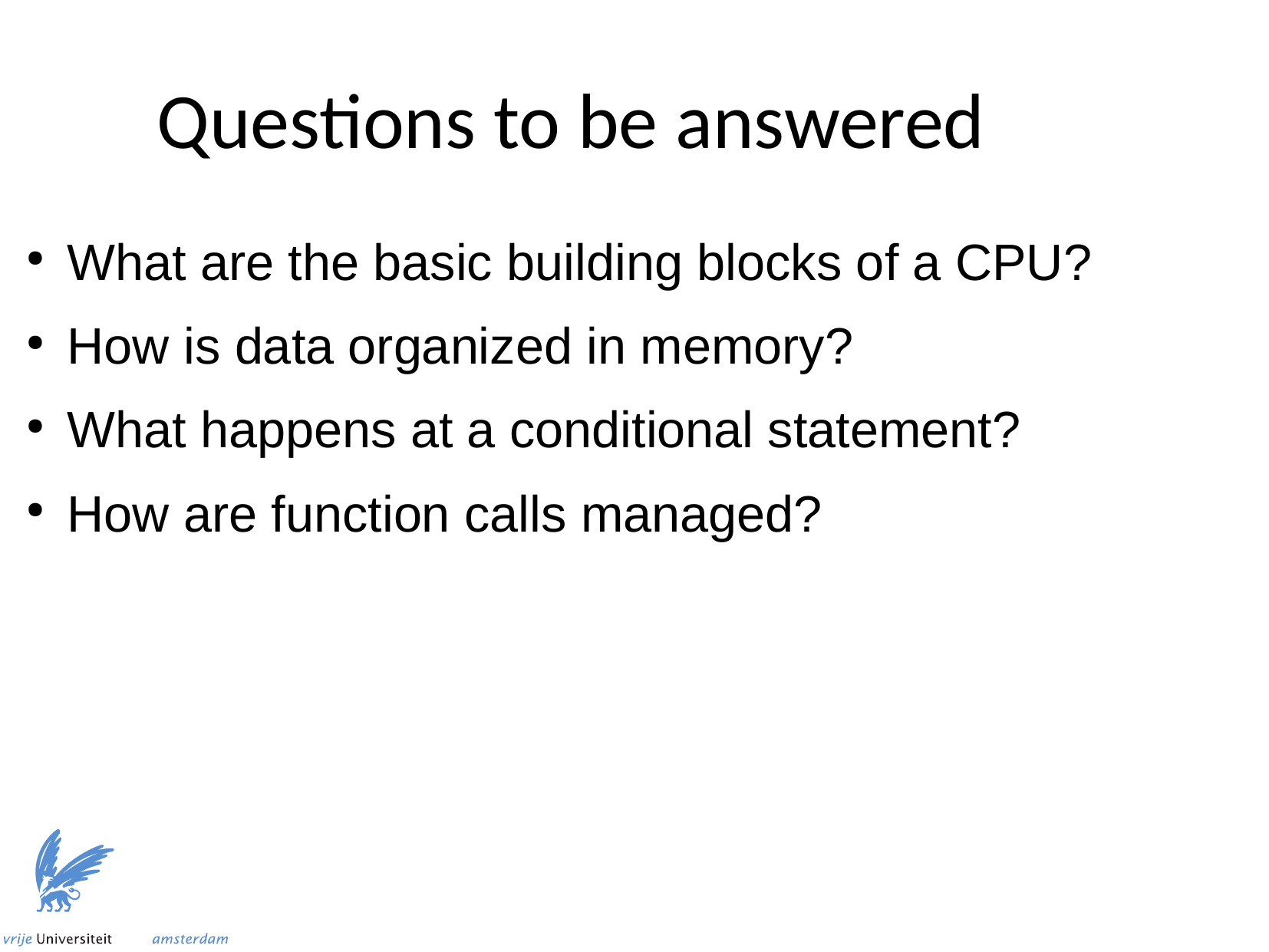

Questions to be answered
What are the basic building blocks of a CPU?
How is data organized in memory?
What happens at a conditional statement?
How are function calls managed?